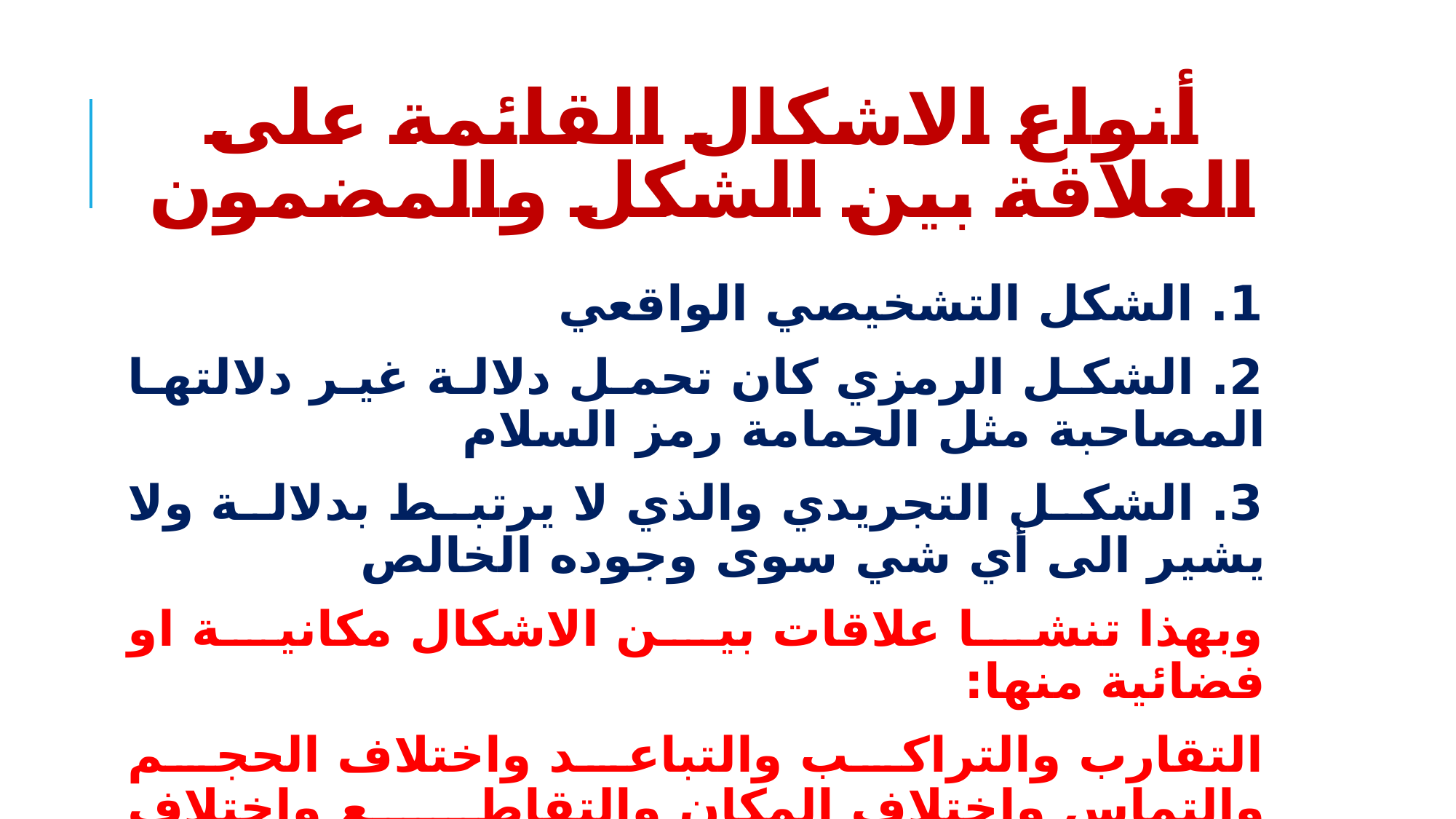

# أنواع الاشكال القائمة على العلاقة بين الشكل والمضمون
1. الشكل التشخيصي الواقعي
2. الشكل الرمزي كان تحمل دلالة غير دلالتها المصاحبة مثل الحمامة رمز السلام
3. الشكل التجريدي والذي لا يرتبط بدلالة ولا يشير الى أي شي سوى وجوده الخالص
وبهذا تنشا علاقات بين الاشكال مكانية او فضائية منها:
التقارب والتراكب والتباعد واختلاف الحجم والتماس واختلاف المكان والتقاطع واختلاف اللون والتداخل